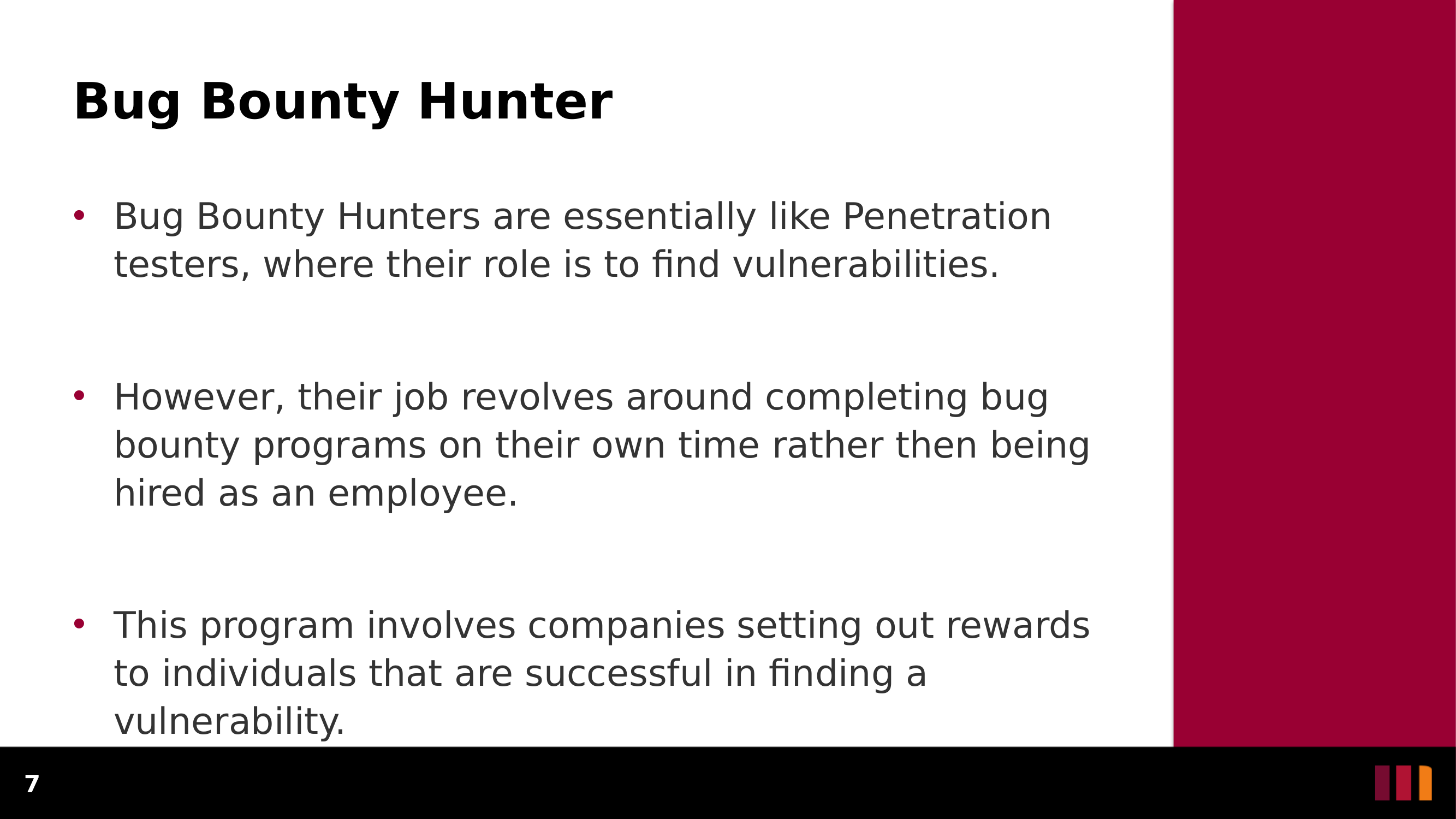

# Bug Bounty Hunter
Bug Bounty Hunters are essentially like Penetration testers, where their role is to find vulnerabilities.

However, their job revolves around completing bug bounty programs on their own time rather then being hired as an employee.

This program involves companies setting out rewards to individuals that are successful in finding a vulnerability.

7